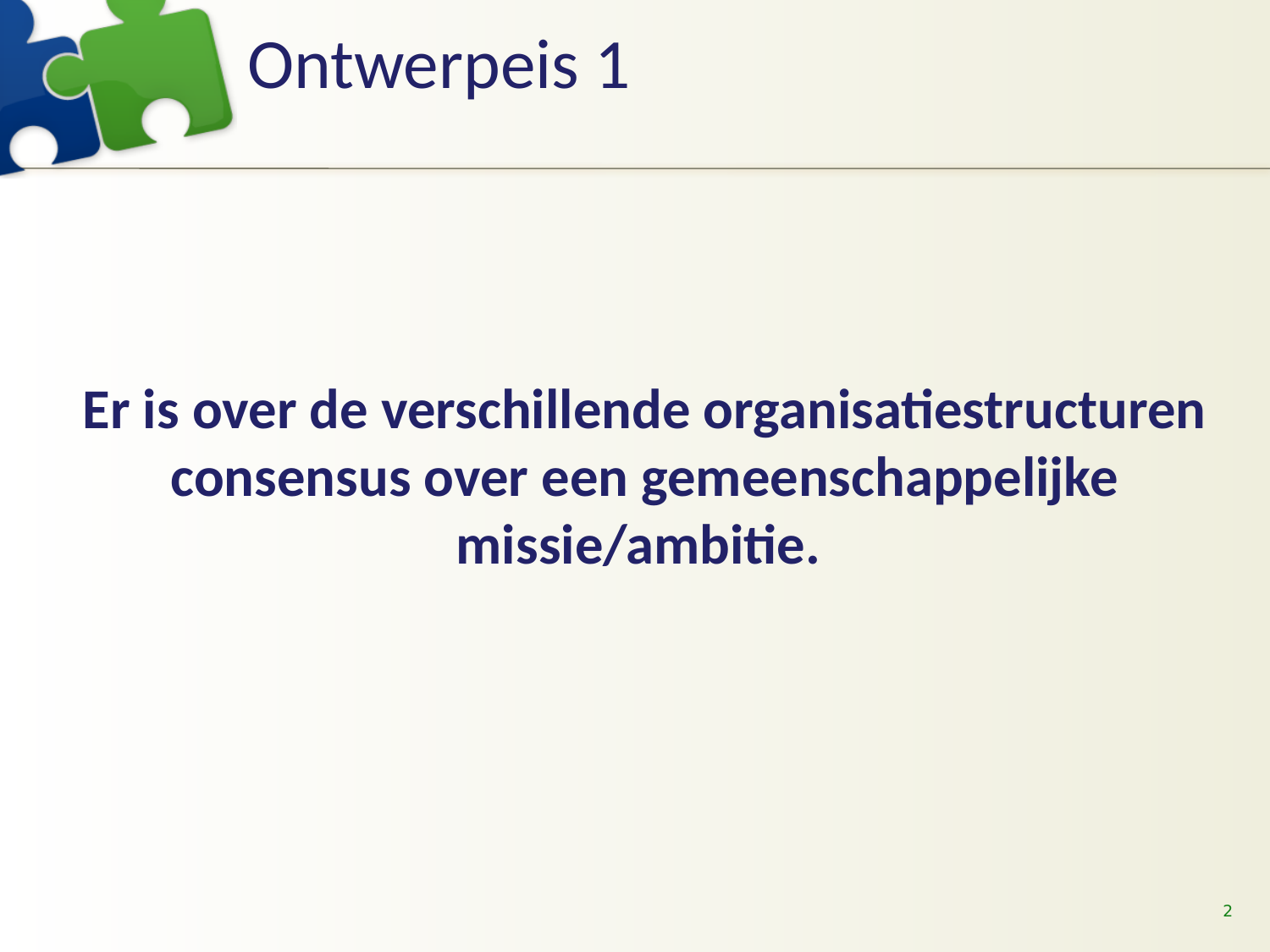

# Ontwerpeis 1

Er is over de verschillende organisatiestructuren consensus over een gemeenschappelijke missie/ambitie.
2